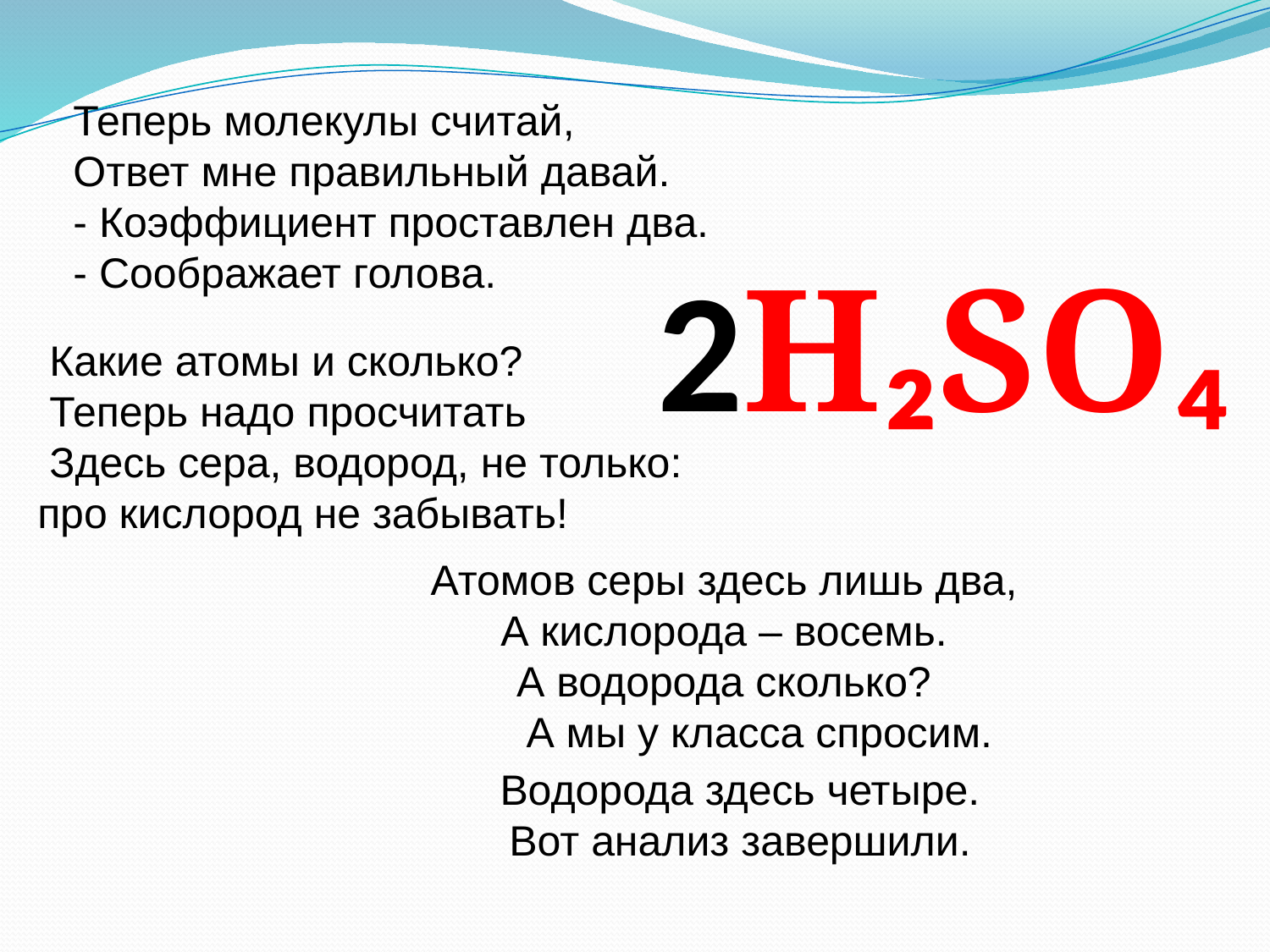

Теперь молекулы считай,
 Ответ мне правильный давай.
 - Коэффициент проставлен два.
 - Соображает голова.
2H₂SO₄
 Какие атомы и сколько?
 Теперь надо просчитать
 Здесь сера, водород, не только:  про кислород не забывать!
Атомов серы здесь лишь два,
А кислорода – восемь.
А водорода сколько?
      А мы у класса спросим.
Водорода здесь четыре.
Вот анализ завершили.